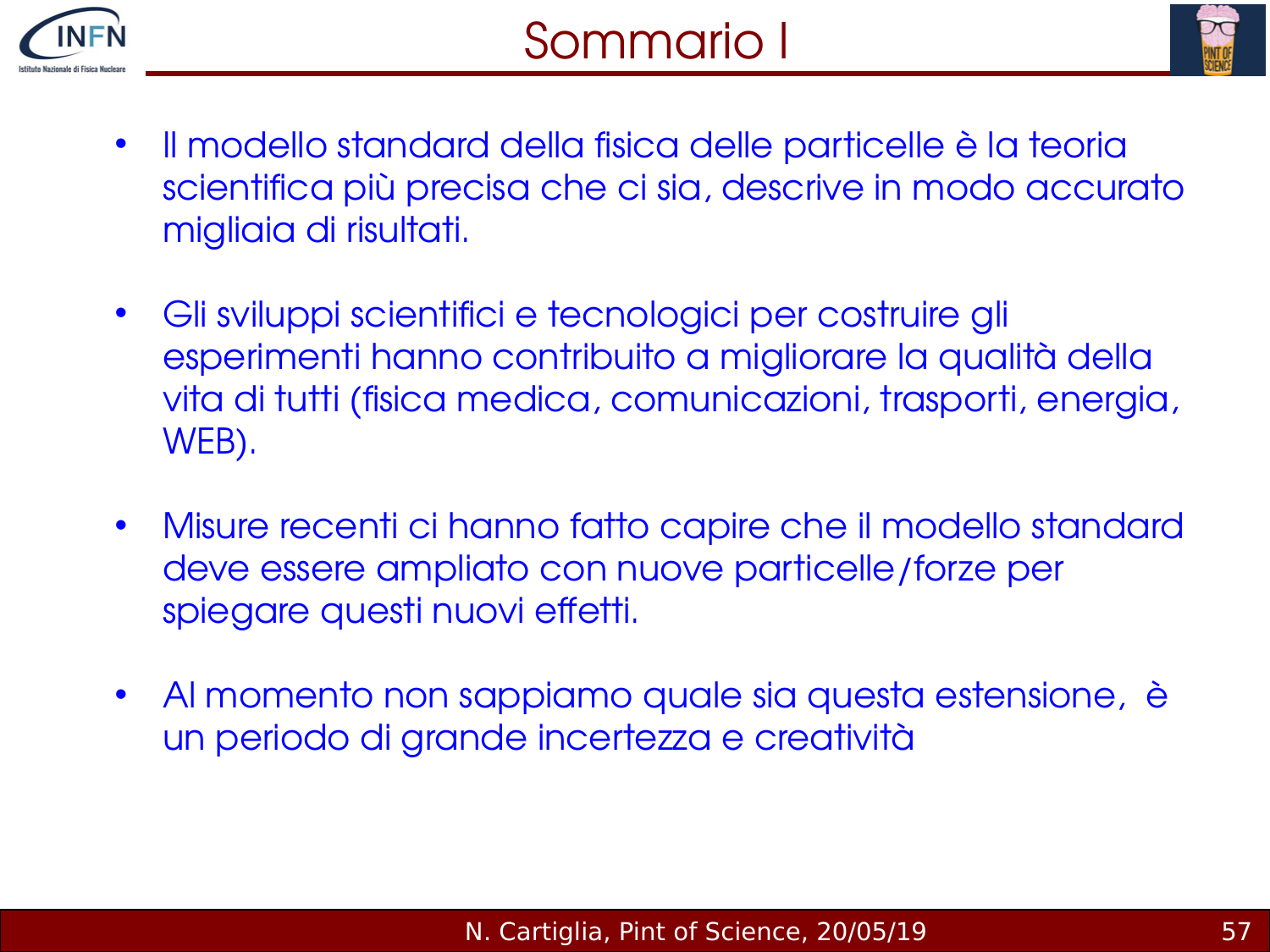

# Sommario I
Il modello standard della fisica delle particelle è la teoria scientifica più precisa che ci sia, descrive in modo accurato migliaia di risultati.

Gli sviluppi scientifici e tecnologici per costruire gli esperimenti hanno contribuito a migliorare la qualità della vita di tutti (fisica medica, comunicazioni, trasporti, energia, WEB).

Misure recenti ci hanno fatto capire che il modello standard  deve essere ampliato con nuove particelle/forze per spiegare questi nuovi effetti.

Al momento non sappiamo quale sia questa estensione,  è un periodo di grande incertezza e creatività

N. Cartiglia, Pint of Science, 20/05/19
57